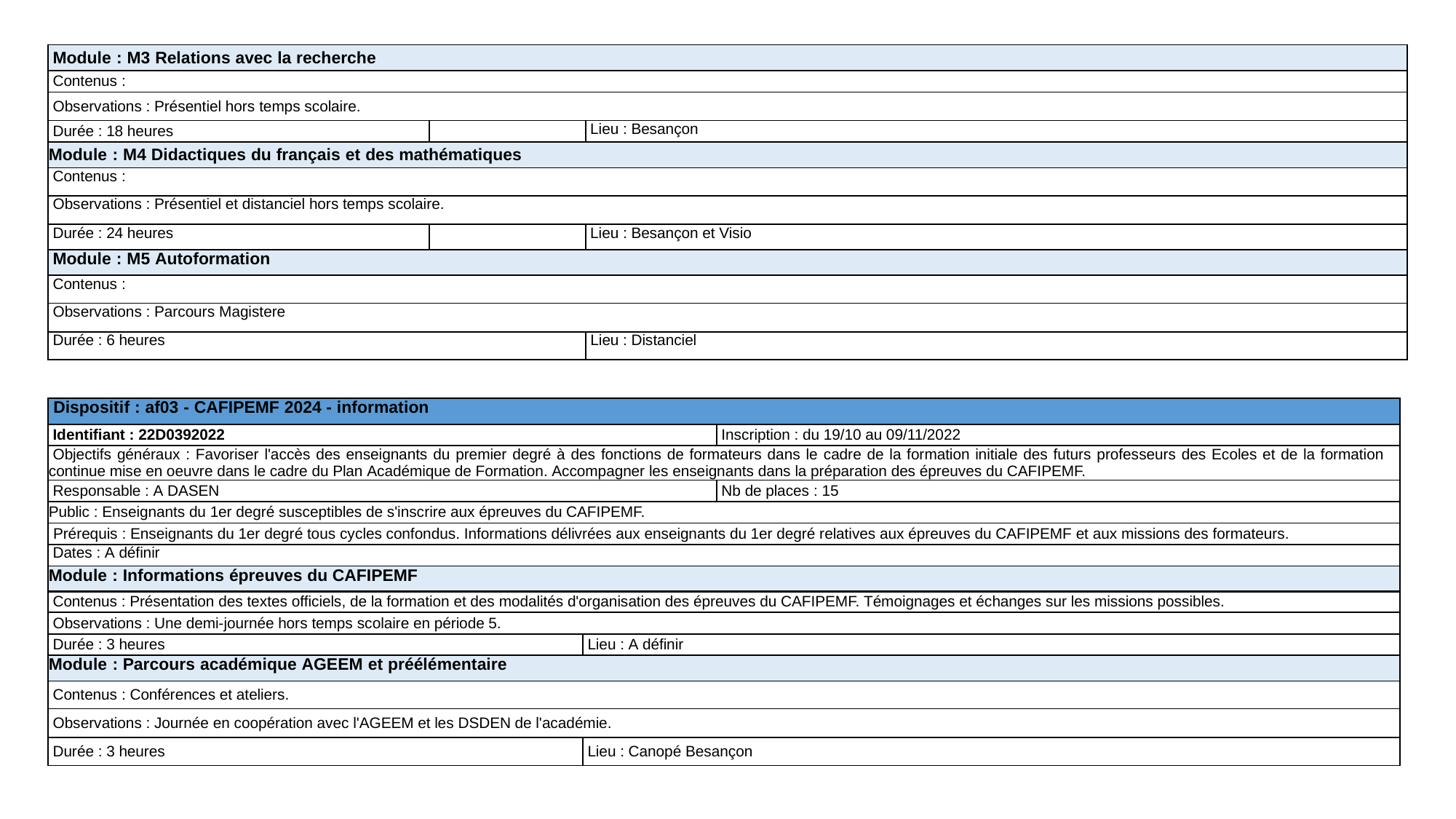

| Module : M3 Relations avec la recherche |  |  |
| --- | --- | --- |
| Contenus : |  |  |
| Observations : Présentiel hors temps scolaire. |  |  |
| Durée : 18 heures |  | Lieu : Besançon |
| Module : M4 Didactiques du français et des mathématiques |  |  |
| Contenus : |  |  |
| --- | --- | --- |
| Observations : Présentiel et distanciel hors temps scolaire. |  |  |
| Durée : 24 heures |  | Lieu : Besançon et Visio |
| Module : M5 Autoformation |  |  |
| Contenus : |  |
| --- | --- |
| Observations : Parcours Magistere |  |
| Durée : 6 heures | Lieu : Distanciel |
| Dispositif : af03 - CAFIPEMF 2024 - information |  |
| --- | --- |
| Identifiant : 22D0392022 | Inscription : du 19/10 au 09/11/2022 |
| Objectifs généraux : Favoriser l'accès des enseignants du premier degré à des fonctions de formateurs dans le cadre de la formation initiale des futurs professeurs des Ecoles et de la formation continue mise en oeuvre dans le cadre du Plan Académique de Formation. Accompagner les enseignants dans la préparation des épreuves du CAFIPEMF. |  |
| Responsable : A DASEN | Nb de places : 15 |
| Public : Enseignants du 1er degré susceptibles de s'inscrire aux épreuves du CAFIPEMF. |  |
| Prérequis : Enseignants du 1er degré tous cycles confondus. Informations délivrées aux enseignants du 1er degré relatives aux épreuves du CAFIPEMF et aux missions des formateurs. |  |
| Dates : A définir |  |
| Module : Informations épreuves du CAFIPEMF |  |
| Contenus : Présentation des textes officiels, de la formation et des modalités d'organisation des épreuves du CAFIPEMF. Témoignages et échanges sur les missions possibles. |  |
| --- | --- |
| Observations : Une demi-journée hors temps scolaire en période 5. |  |
| Durée : 3 heures | Lieu : A définir |
| Module : Parcours académique AGEEM et préélémentaire |  |
| Contenus : Conférences et ateliers. |  |
| --- | --- |
| Observations : Journée en coopération avec l'AGEEM et les DSDEN de l'académie. |  |
| Durée : 3 heures | Lieu : Canopé Besançon |